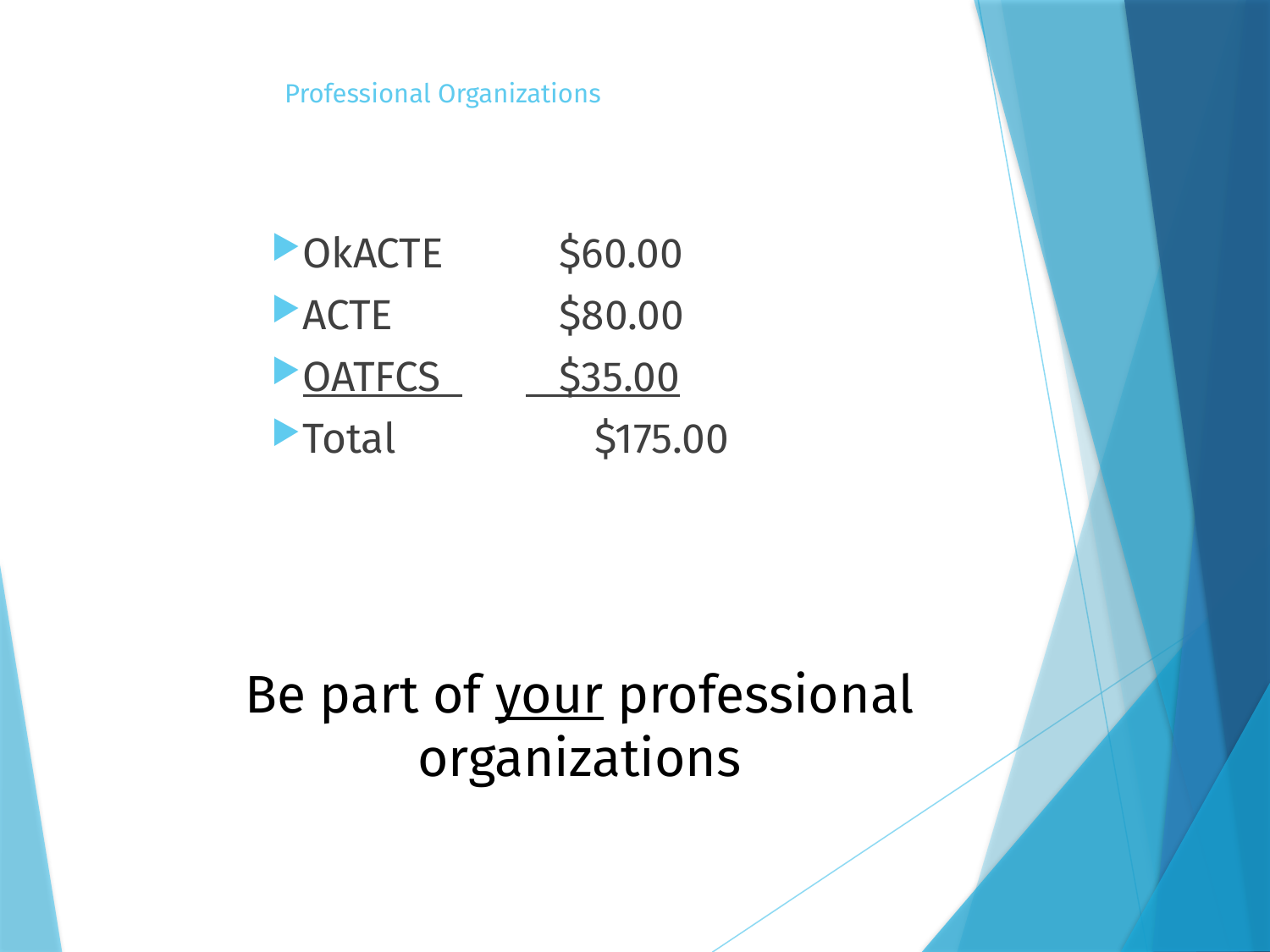

# Professional Organizations
OkACTE  				   $60.00
ACTE      				   $80.00
OATFCS  				   $35.00
Total                  $175.00
Be part of your professional
organizations